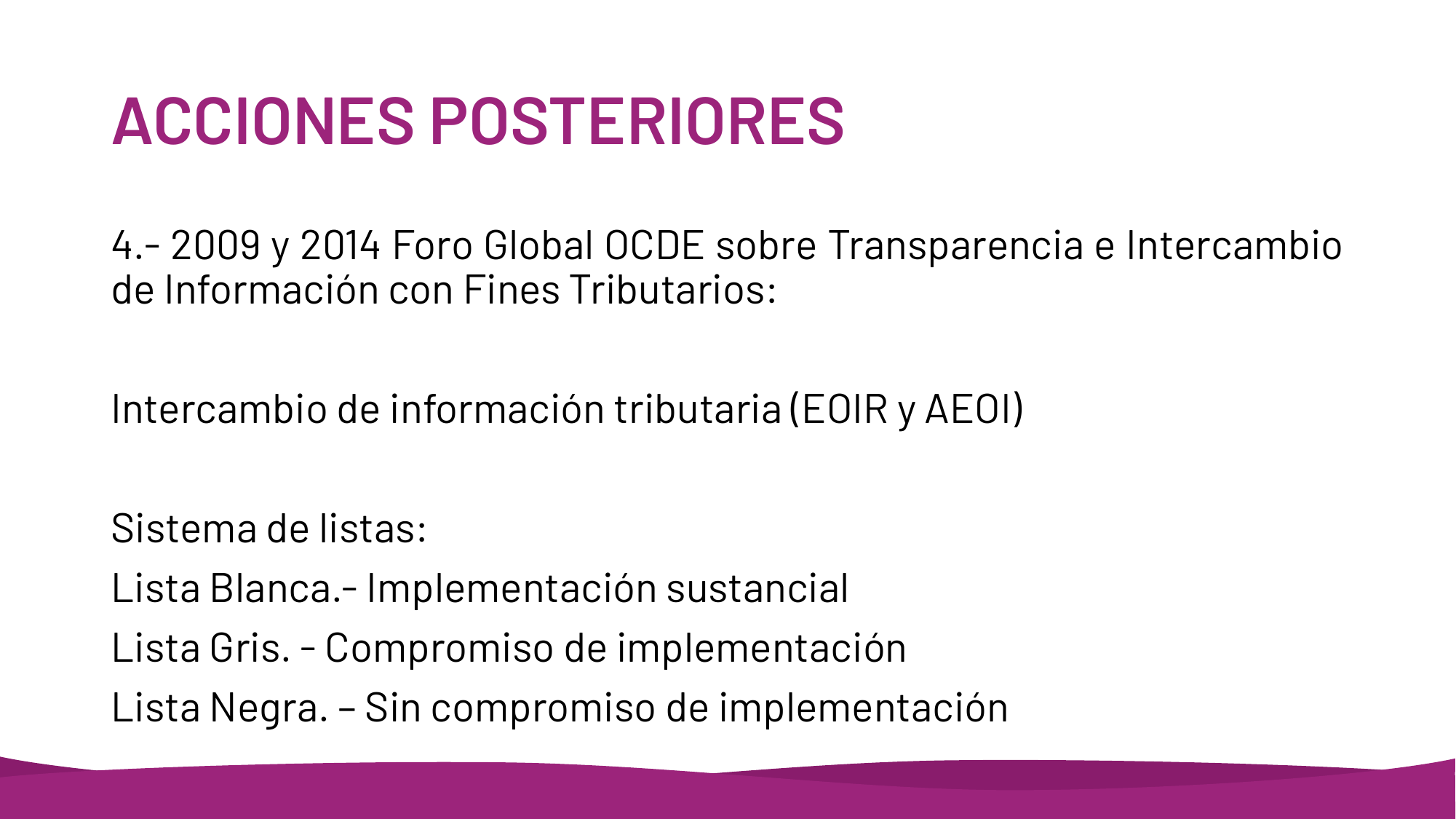

# ACCIONES POSTERIORES
4.- 2009 y 2014 Foro Global OCDE sobre Transparencia e Intercambio de Información con Fines Tributarios:

Intercambio de información tributaria (EOIR y AEOI)

Sistema de listas:
Lista Blanca.- Implementación sustancial
Lista Gris. - Compromiso de implementación
Lista Negra. – Sin compromiso de implementación